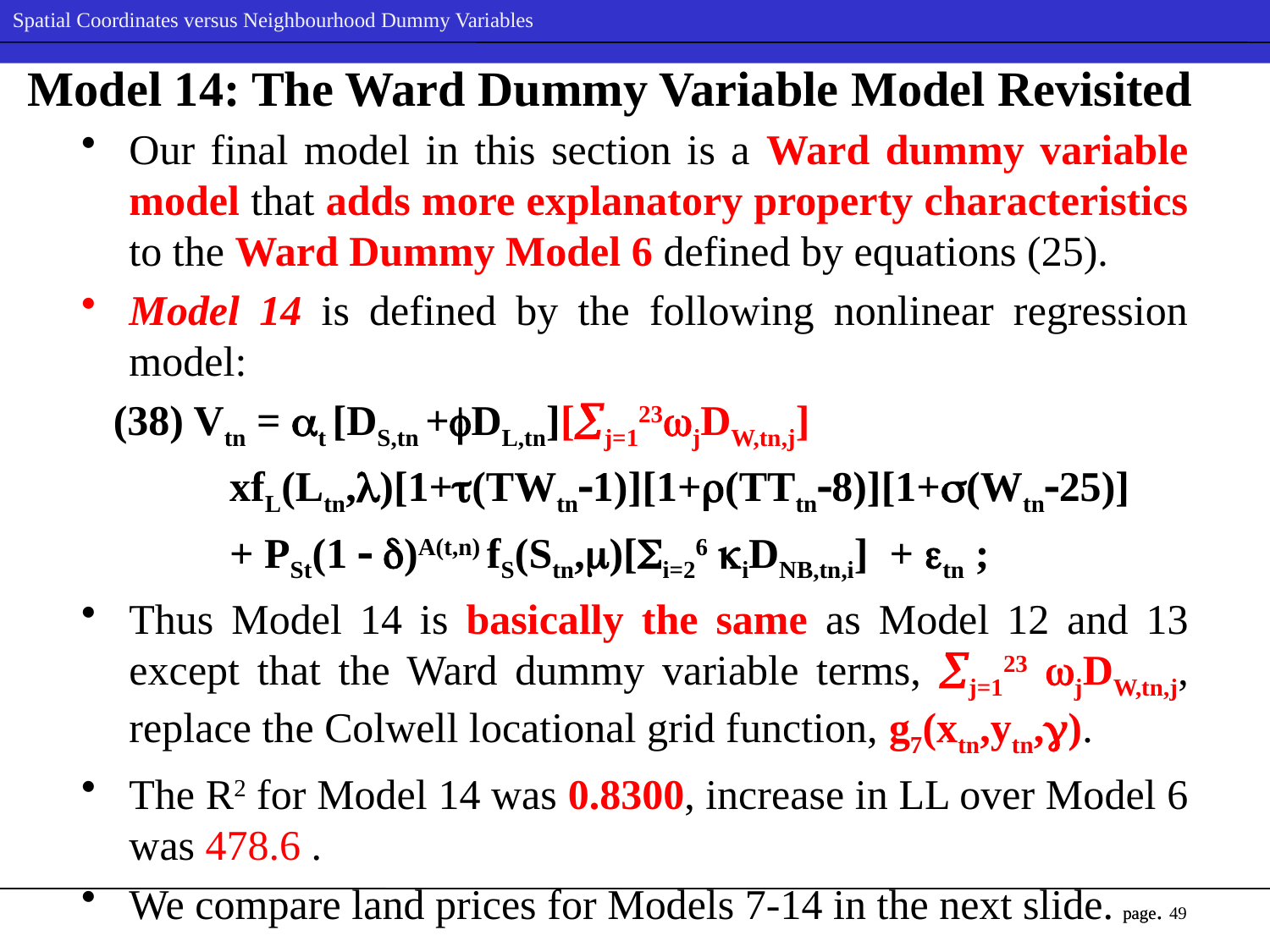

# Model 14: The Ward Dummy Variable Model Revisited
Our final model in this section is a Ward dummy variable model that adds more explanatory property characteristics to the Ward Dummy Model 6 defined by equations (25).
Model 14 is defined by the following nonlinear regression model:
   (38) Vtn = αt [DS,tn +φDL,tn][∑j=123ωjDW,tn,j]
              xfL(Ltn,λ)[1+τ(TWtn−1)][1+ρ(TTtn−8)][1+σ(Wtn−25)]
              + PSt(1 − δ)A(t,n) fS(Stn,μ)[Σi=26 κiDNB,tn,i]  + εtn ;
Thus Model 14 is basically the same as Model 12 and 13 except that the Ward dummy variable terms, ∑j=123 ωjDW,tn,j, replace the Colwell locational grid function, g7(xtn,ytn,γ).
The R2 for Model 14 was 0.8300, increase in LL over Model 6 was 478.6 .
We compare land prices for Models 7-14 in the next slide.

49